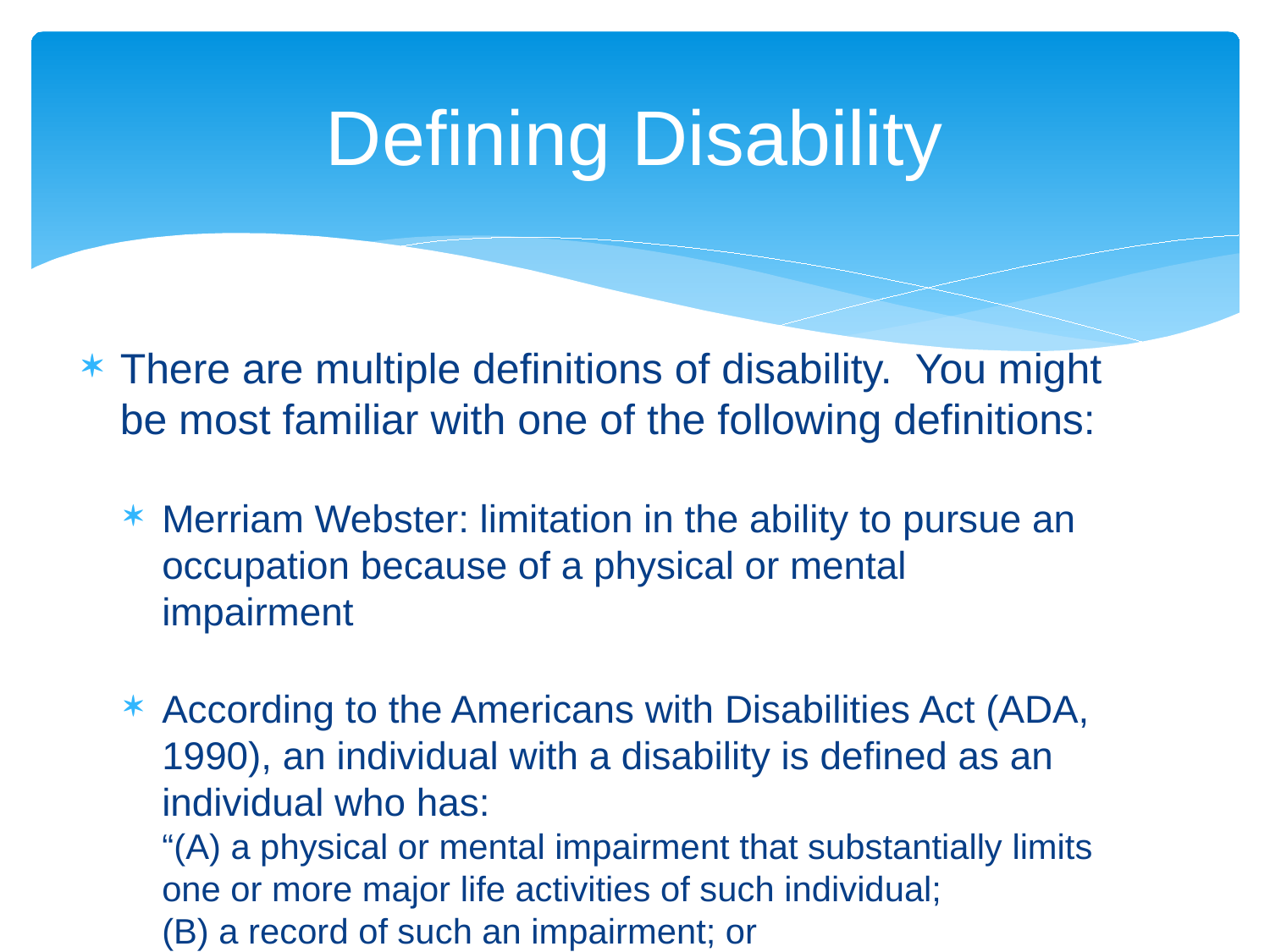

# Defining Disability
There are multiple definitions of disability.  You might be most familiar with one of the following definitions:

Merriam Webster: limitation in the ability to pursue an occupation because of a physical or mental impairment

According to the Americans with Disabilities Act (ADA, 1990), an individual with a disability is defined as an individual who has:
	“(A) a physical or mental impairment that substantially limits one or more major life activities of such individual;
	(B) a record of such an impairment; or
	(C) being regarded as having such an impairment.”